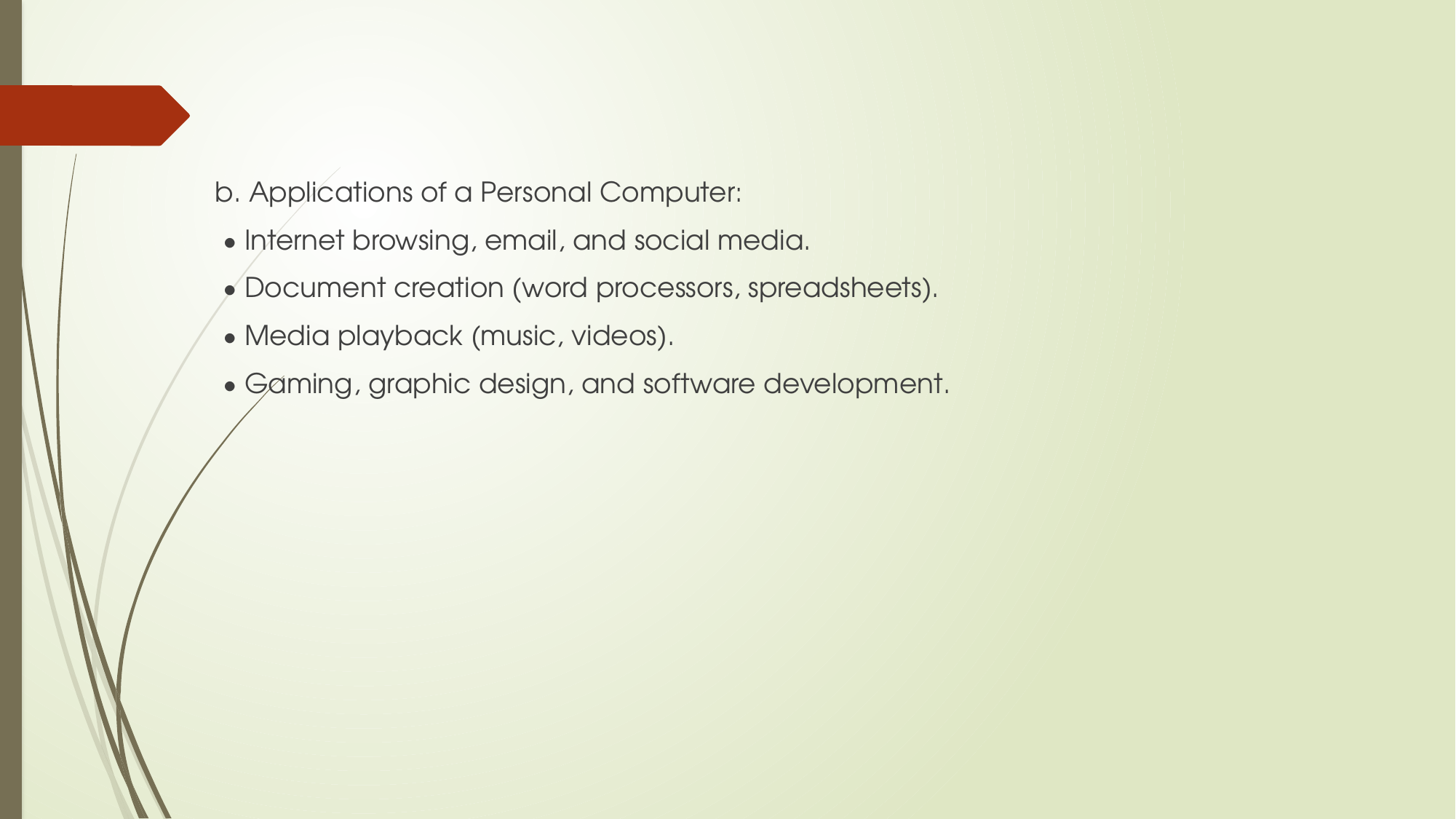

b. Applications of a Personal Computer:
 • Internet browsing, email, and social media.
 • Document creation (word processors, spreadsheets).
 • Media playback (music, videos).
 • Gaming, graphic design, and software development.